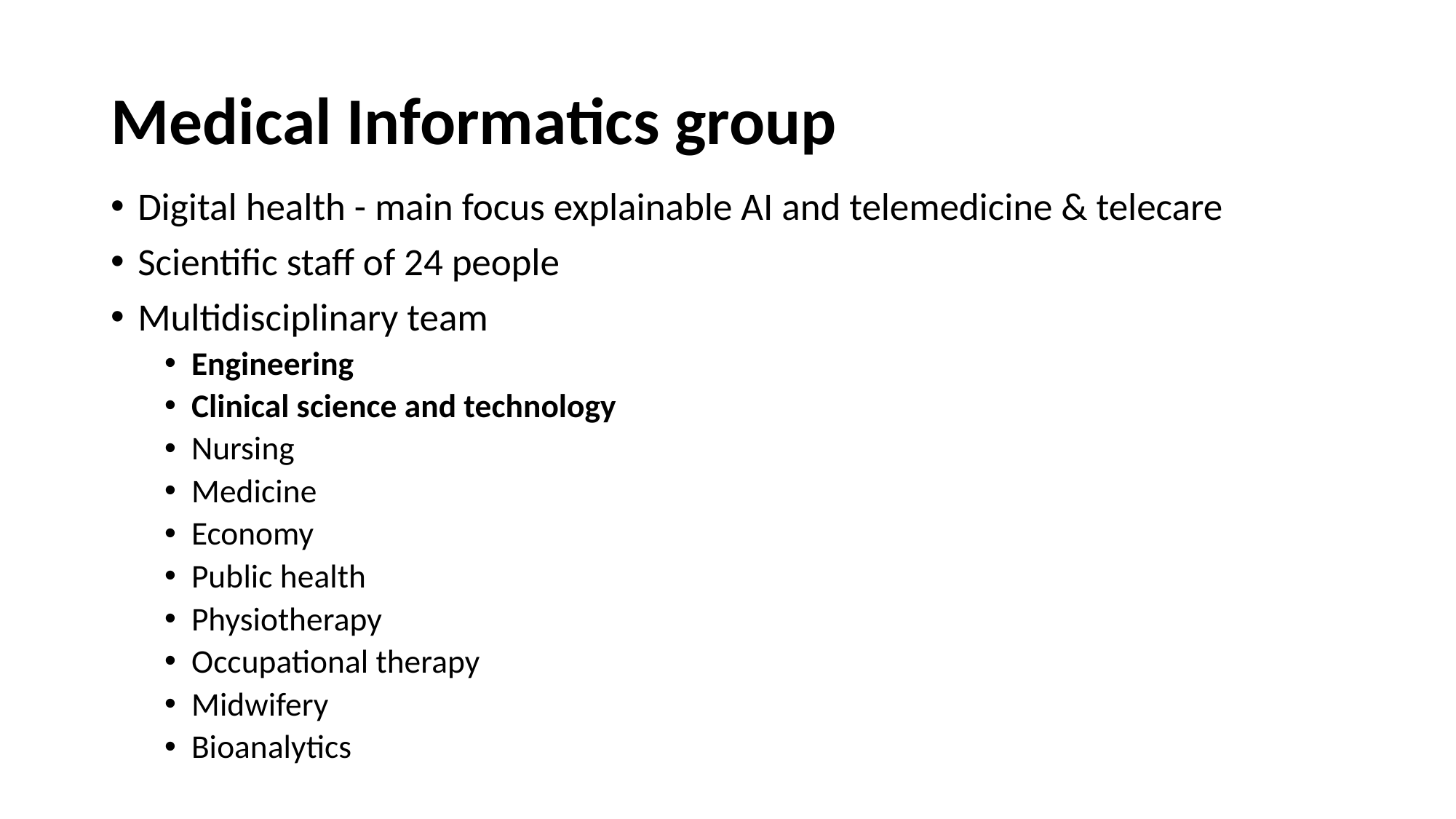

# Medical Informatics group
Digital health - main focus explainable AI and telemedicine & telecare
Scientific staff of 24 people
Multidisciplinary team
Engineering
Clinical science and technology
Nursing
Medicine
Economy
Public health
Physiotherapy
Occupational therapy
Midwifery
Bioanalytics